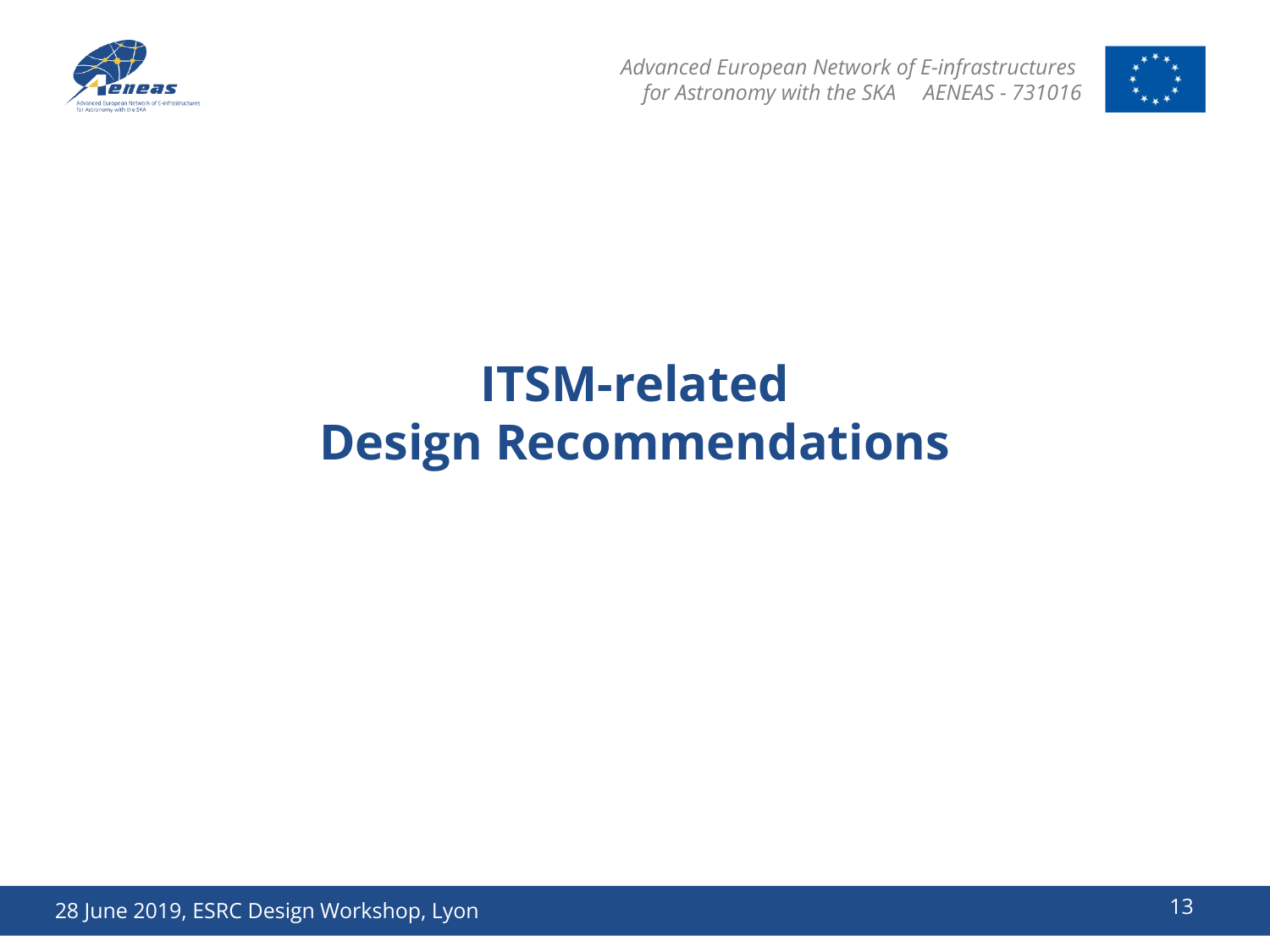

# ITSM-related Design Recommendations
13
28 June 2019, ESRC Design Workshop, Lyon